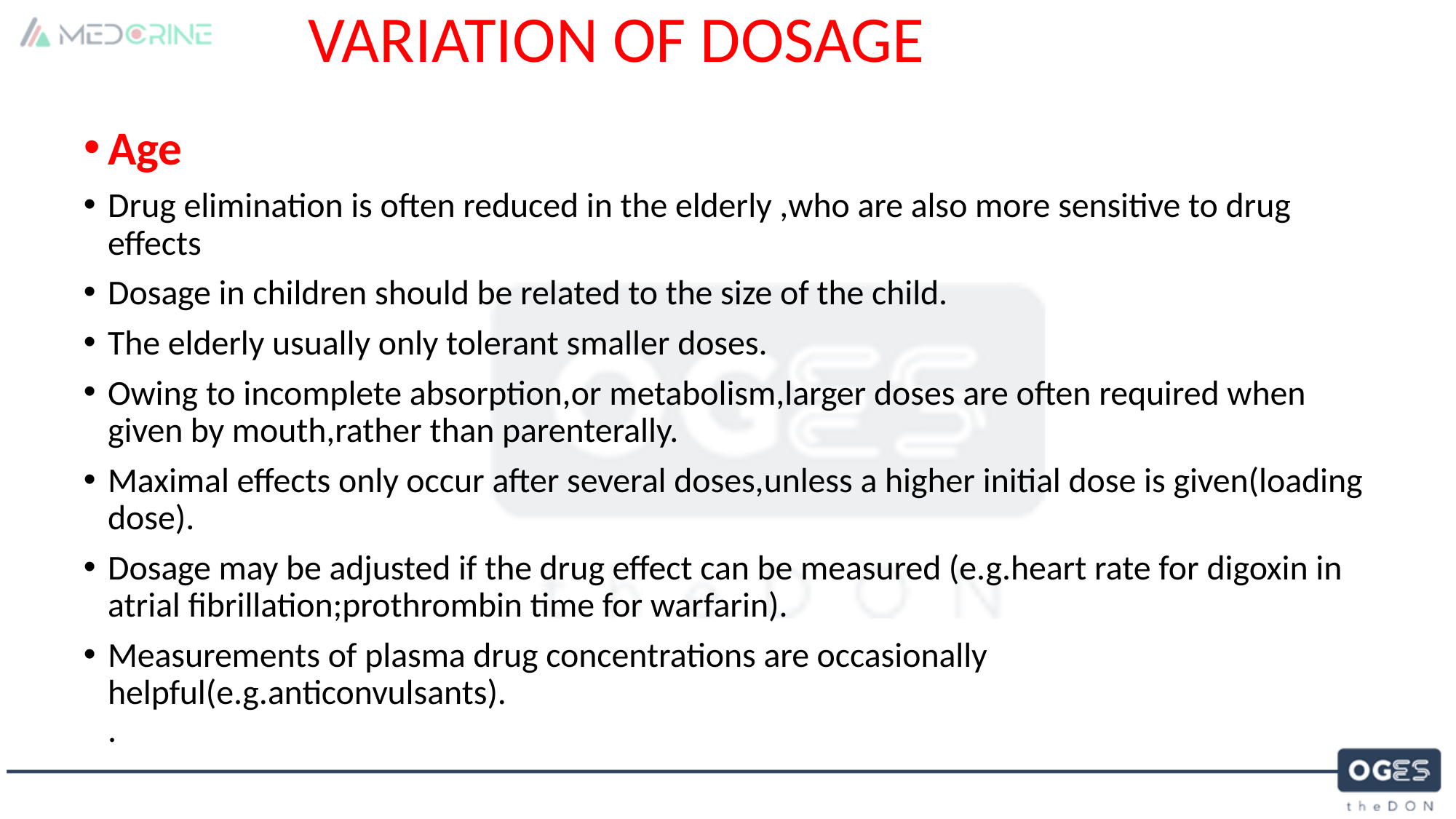

# VARIATION OF DOSAGE
Age
Drug elimination is often reduced in the elderly ,who are also more sensitive to drug effects
Dosage in children should be related to the size of the child.
The elderly usually only tolerant smaller doses.
Owing to incomplete absorption,or metabolism,larger doses are often required when given by mouth,rather than parenterally.
Maximal effects only occur after several doses,unless a higher initial dose is given(loading dose).
Dosage may be adjusted if the drug effect can be measured (e.g.heart rate for digoxin in atrial fibrillation;prothrombin time for warfarin).
Measurements of plasma drug concentrations are occasionally helpful(e.g.anticonvulsants).
.